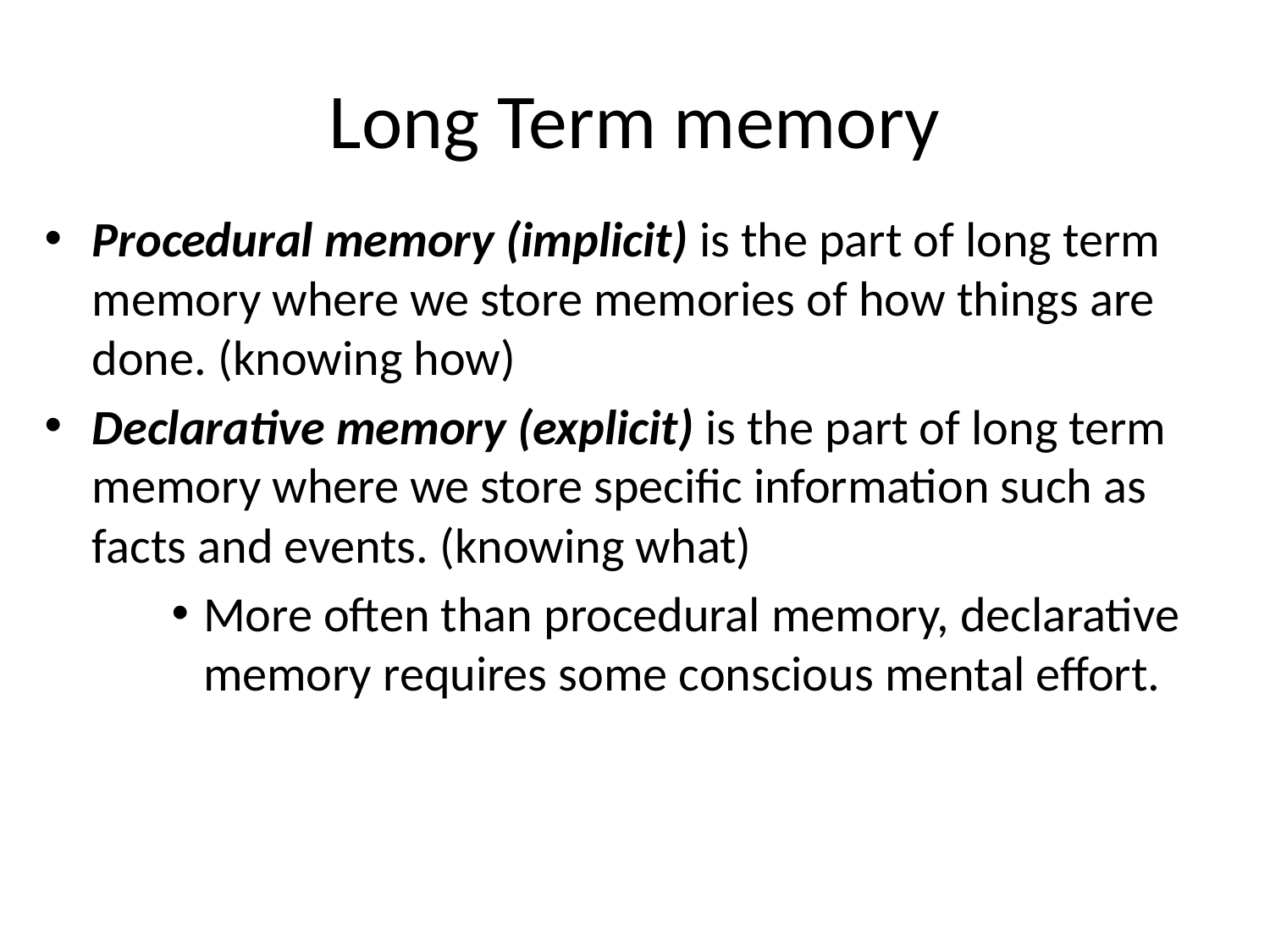

# Long Term memory
Procedural memory (implicit) is the part of long term memory where we store memories of how things are done. (knowing how)
Declarative memory (explicit) is the part of long term memory where we store specific information such as facts and events. (knowing what)
More often than procedural memory, declarative memory requires some conscious mental effort.